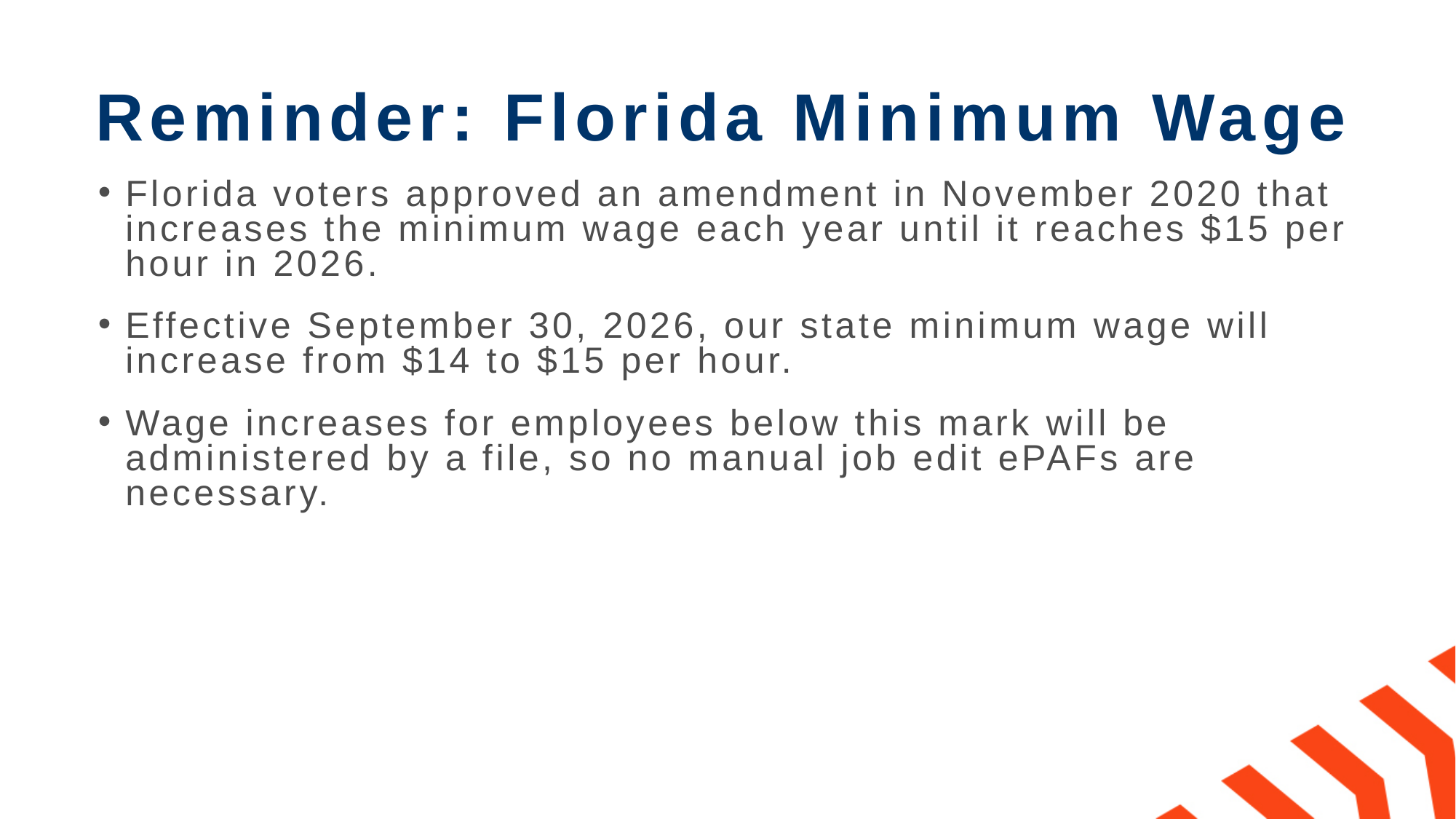

# Reminder: Florida Minimum Wage
Florida voters approved an amendment in November 2020 that increases the minimum wage each year until it reaches $15 per hour in 2026.
Effective September 30, 2026, our state minimum wage will increase from $14 to $15 per hour.
Wage increases for employees below this mark will be administered by a file, so no manual job edit ePAFs are necessary.